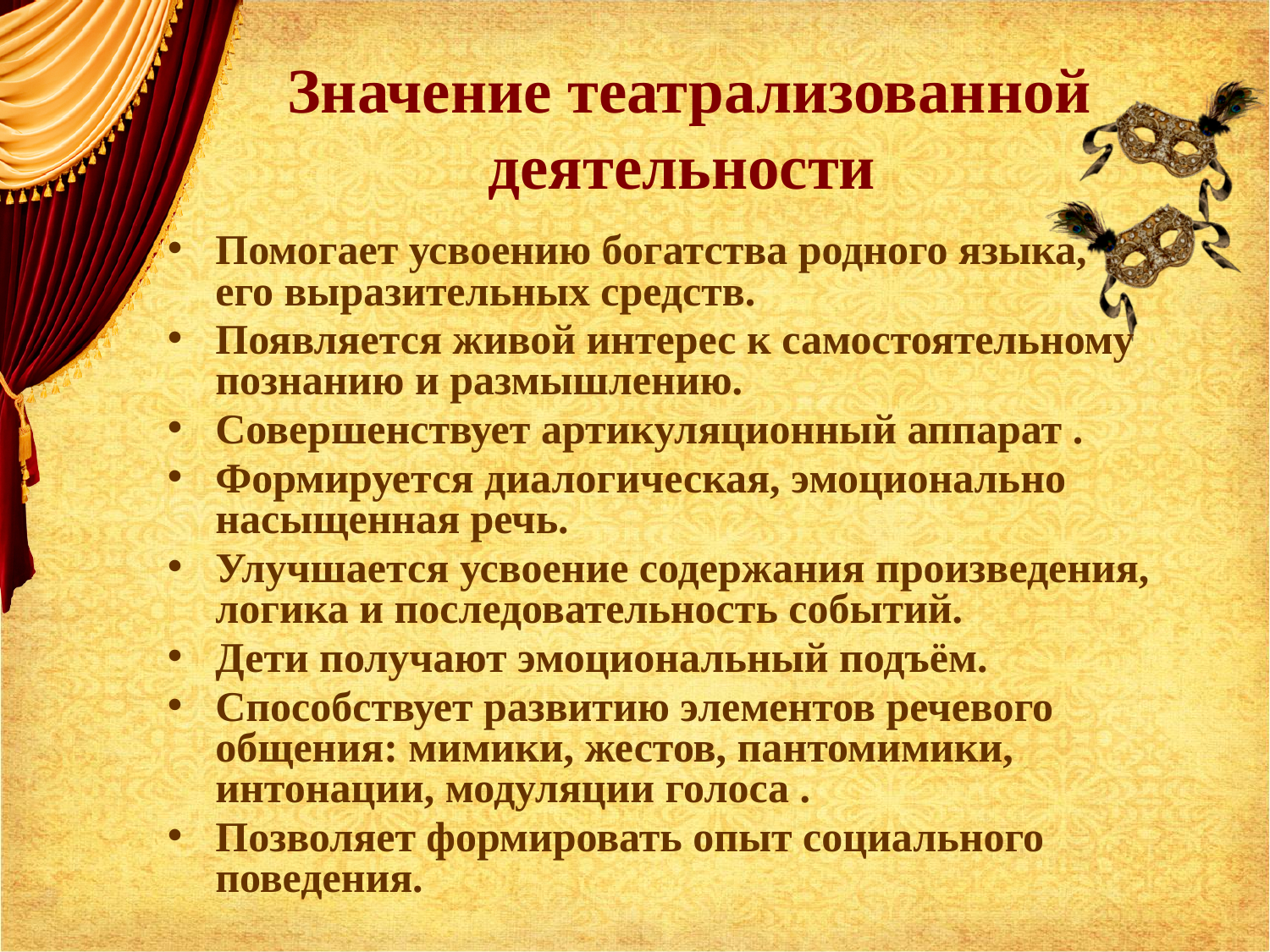

# Значение театрализованной деятельности
Помогает усвоению богатства родного языка,
его выразительных средств.
Появляется живой интерес к самостоятельному познанию и размышлению.
Совершенствует артикуляционный аппарат .
Формируется диалогическая, эмоционально насыщенная речь.
Улучшается усвоение содержания произведения,
логика и последовательность событий.
Дети получают эмоциональный подъём.
Способствует развитию элементов речевого общения: мимики, жестов, пантомимики, интонации, модуляции голоса .
Позволяет формировать опыт социального поведения.